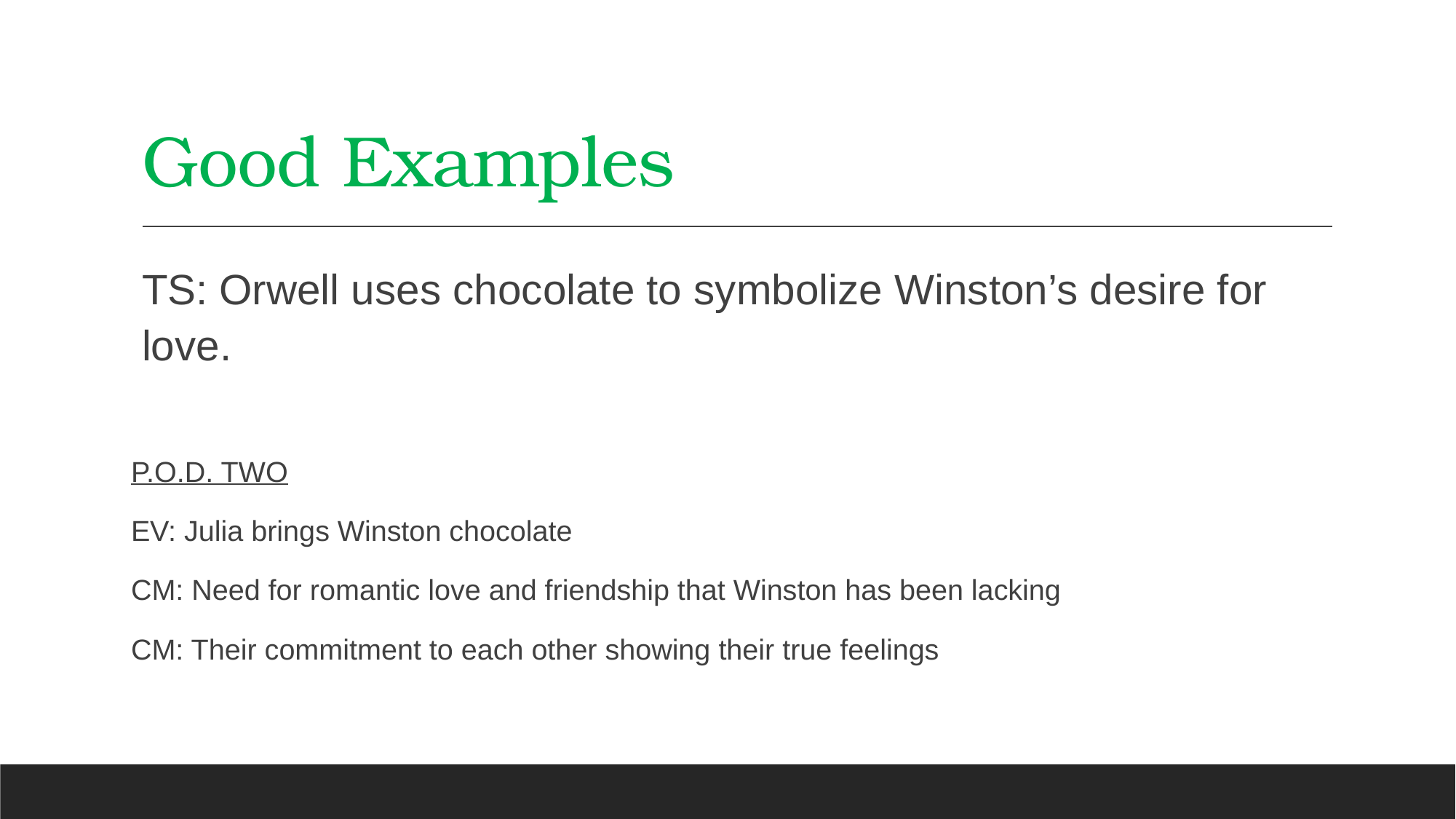

# Good Examples
TS: Orwell uses chocolate to symbolize Winston’s desire for love.

P.O.D. TWO
EV: Julia brings Winston chocolate
CM: Need for romantic love and friendship that Winston has been lacking
CM: Their commitment to each other showing their true feelings